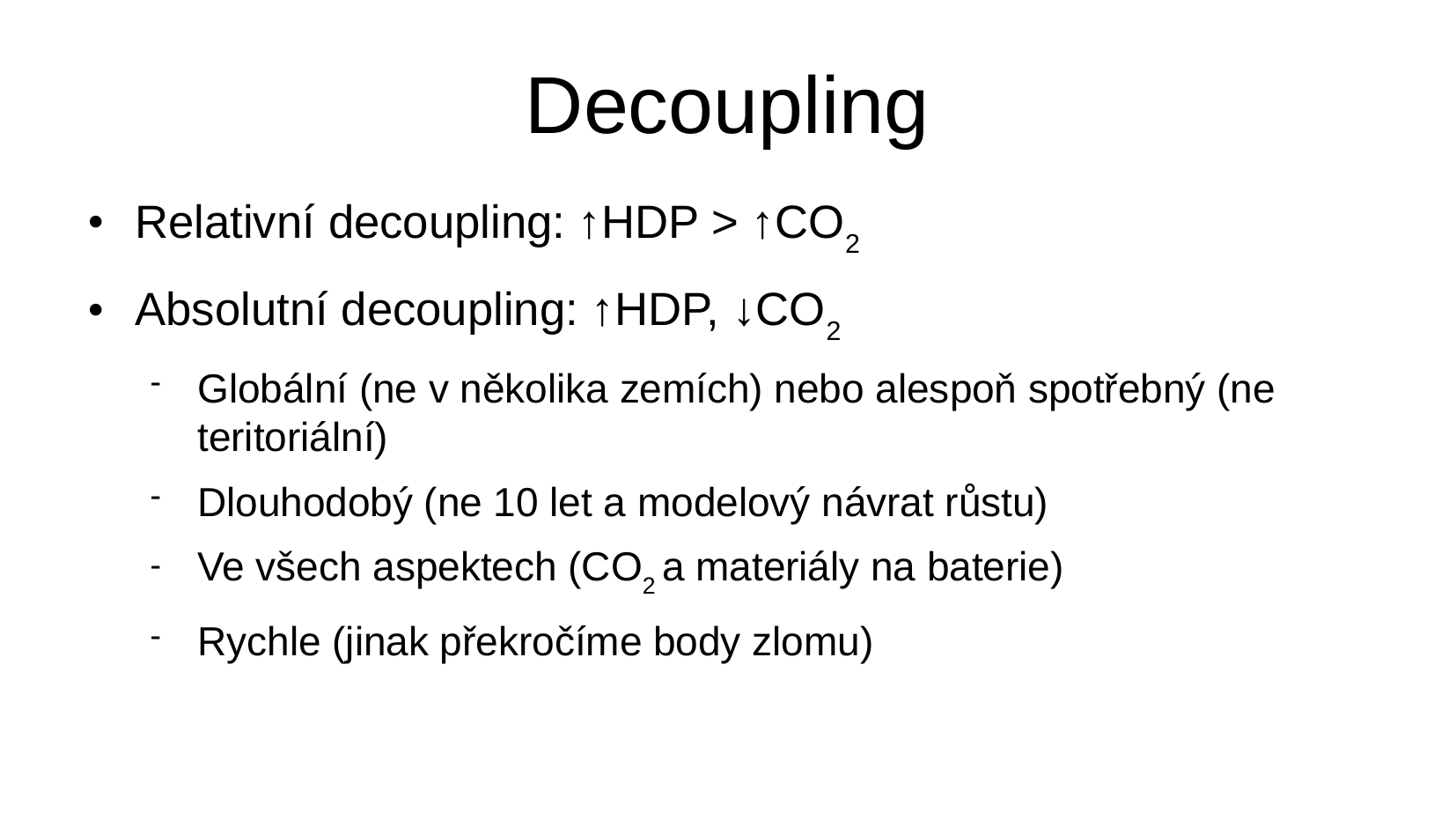

Decoupling
Relativní decoupling: ↑HDP > ↑CO2
Absolutní decoupling: ↑HDP, ↓CO2
Globální (ne v několika zemích) nebo alespoň spotřebný (ne teritoriální)
Dlouhodobý (ne 10 let a modelový návrat růstu)
Ve všech aspektech (CO2 a materiály na baterie)
Rychle (jinak překročíme body zlomu)